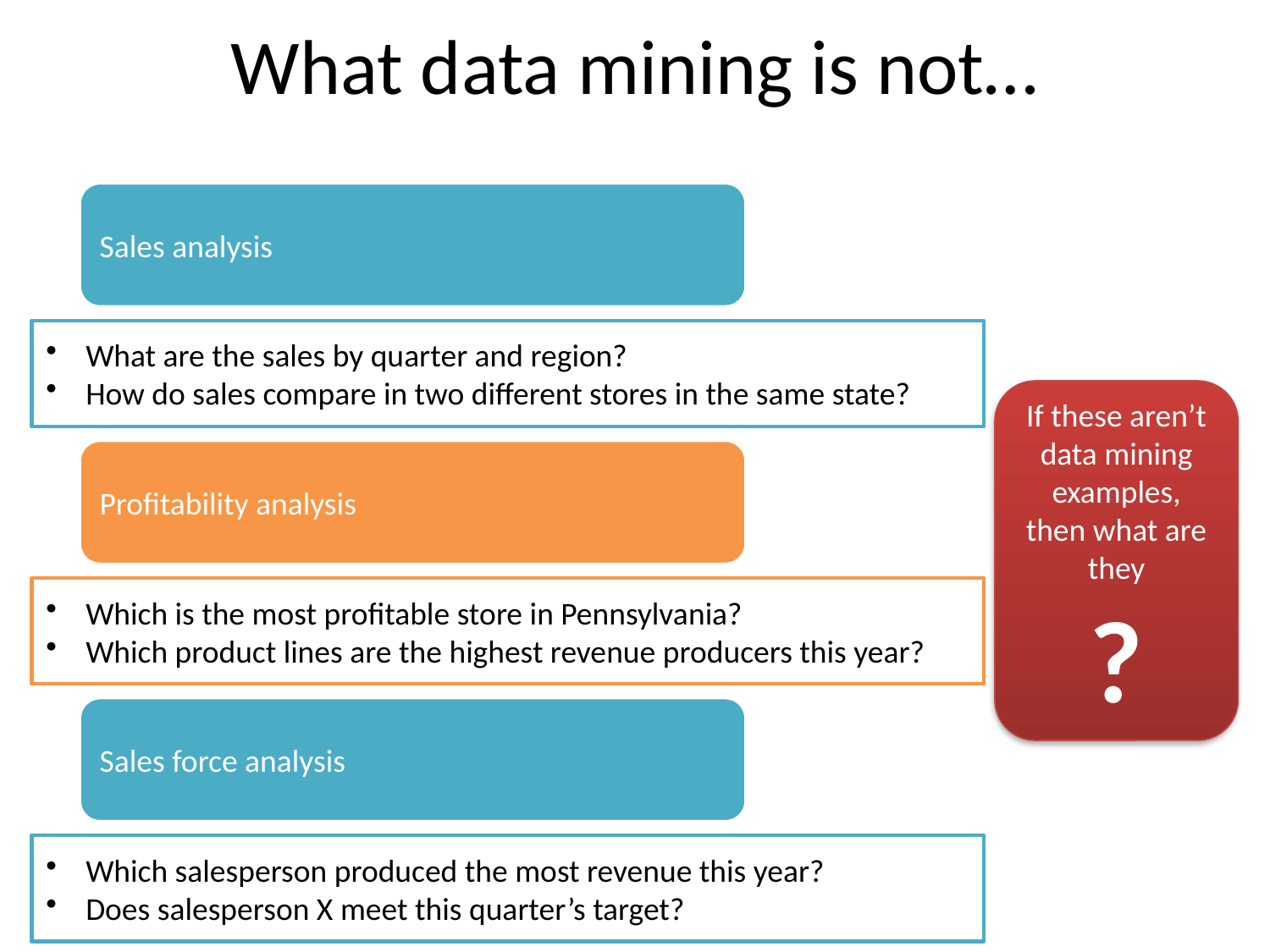

# What data mining is not…
Sales analysis
What are the sales by quarter and region?
How do sales compare in two different stores in the same state?
Profitability analysis
Which is the most profitable store in Pennsylvania?
Sales force analysis
Which salesperson produced the most revenue this year?
Does salesperson X meet this quarter’s target?
Which product lines are the highest revenue producers this year?
If these aren’t data mining examples, then what are they
?